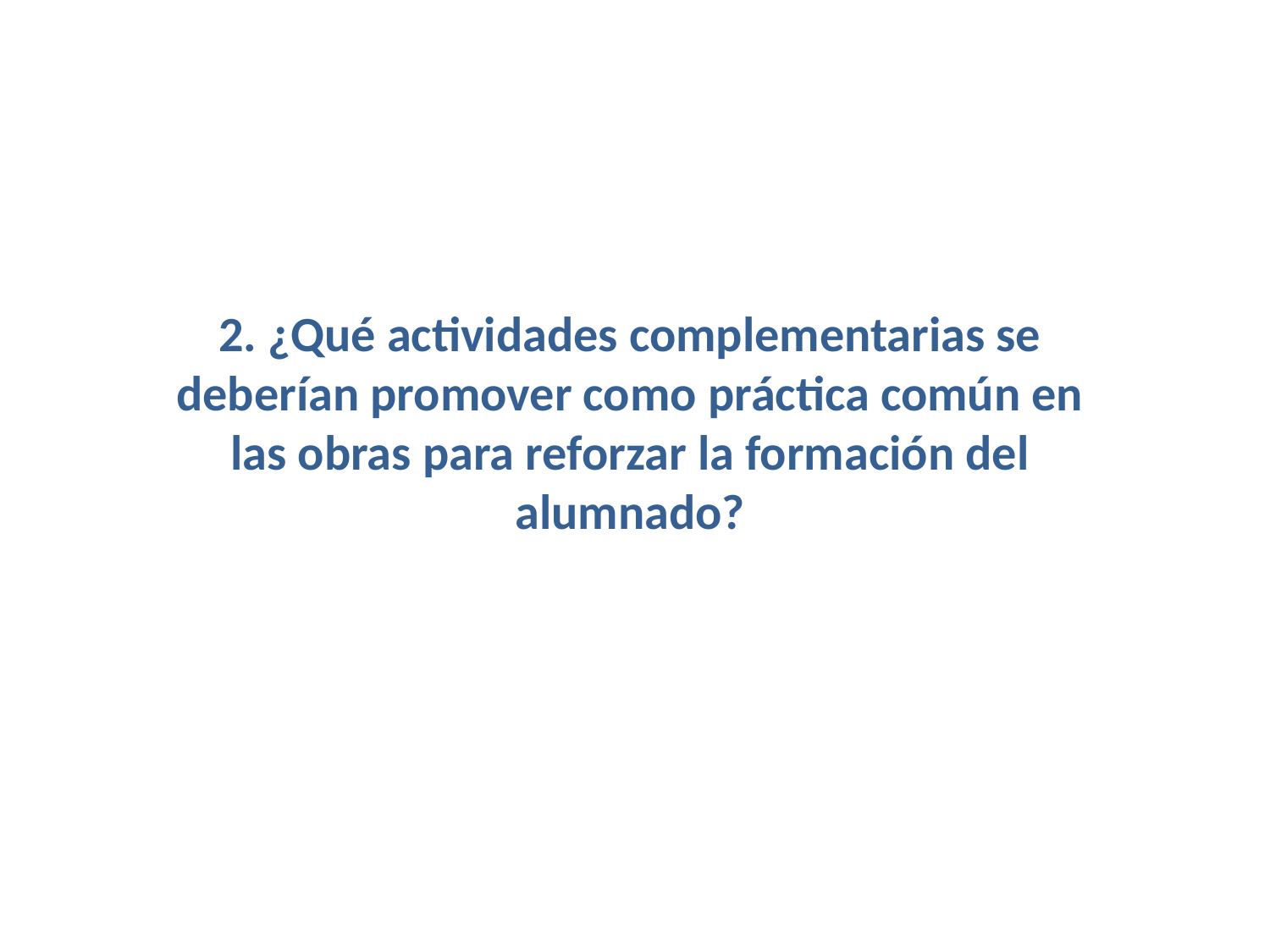

2. ¿Qué actividades complementarias se deberían promover como práctica común en las obras para reforzar la formación del alumnado?